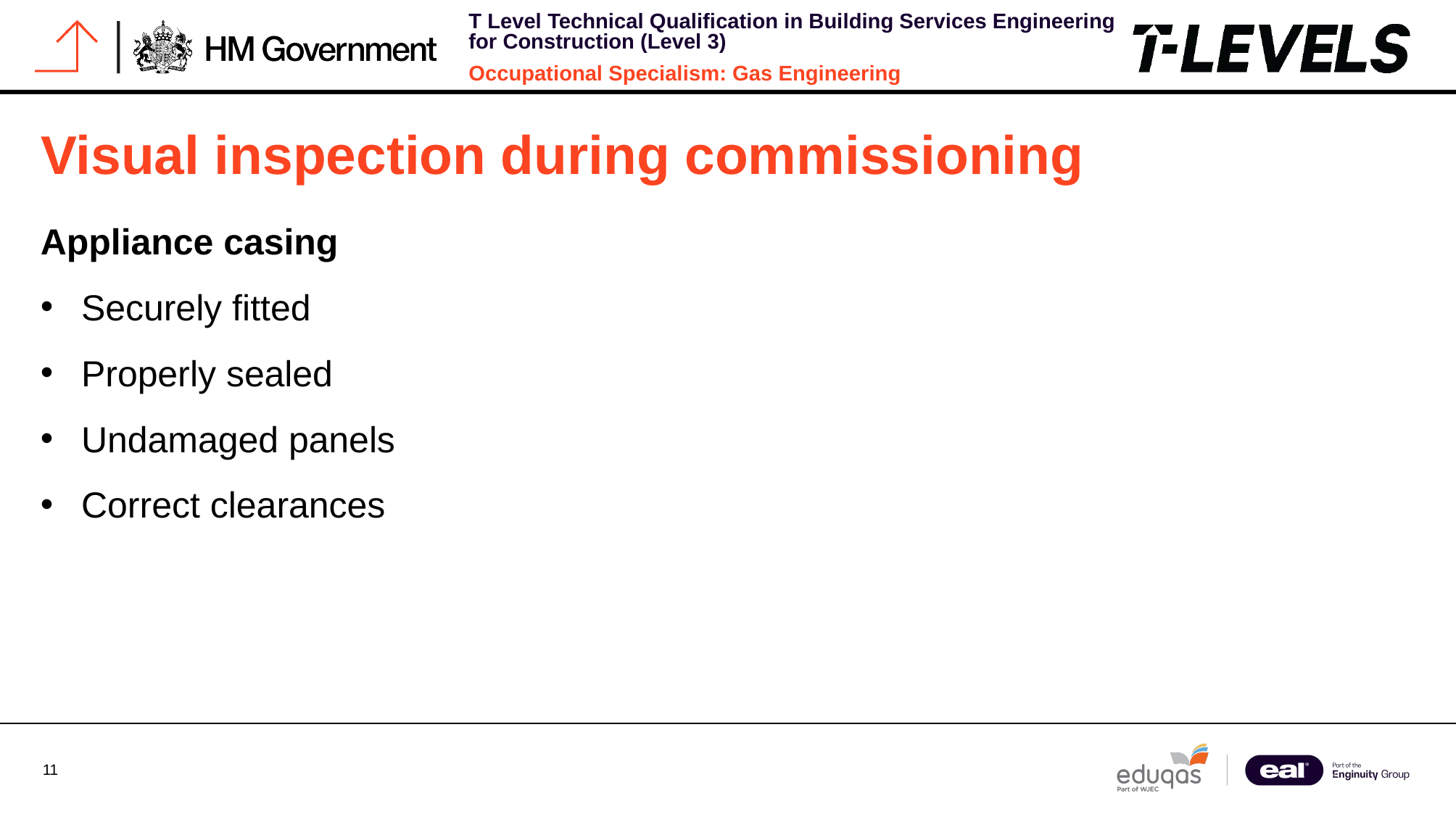

# Visual inspection during commissioning
Appliance casing
Securely fitted
Properly sealed
Undamaged panels
Correct clearances